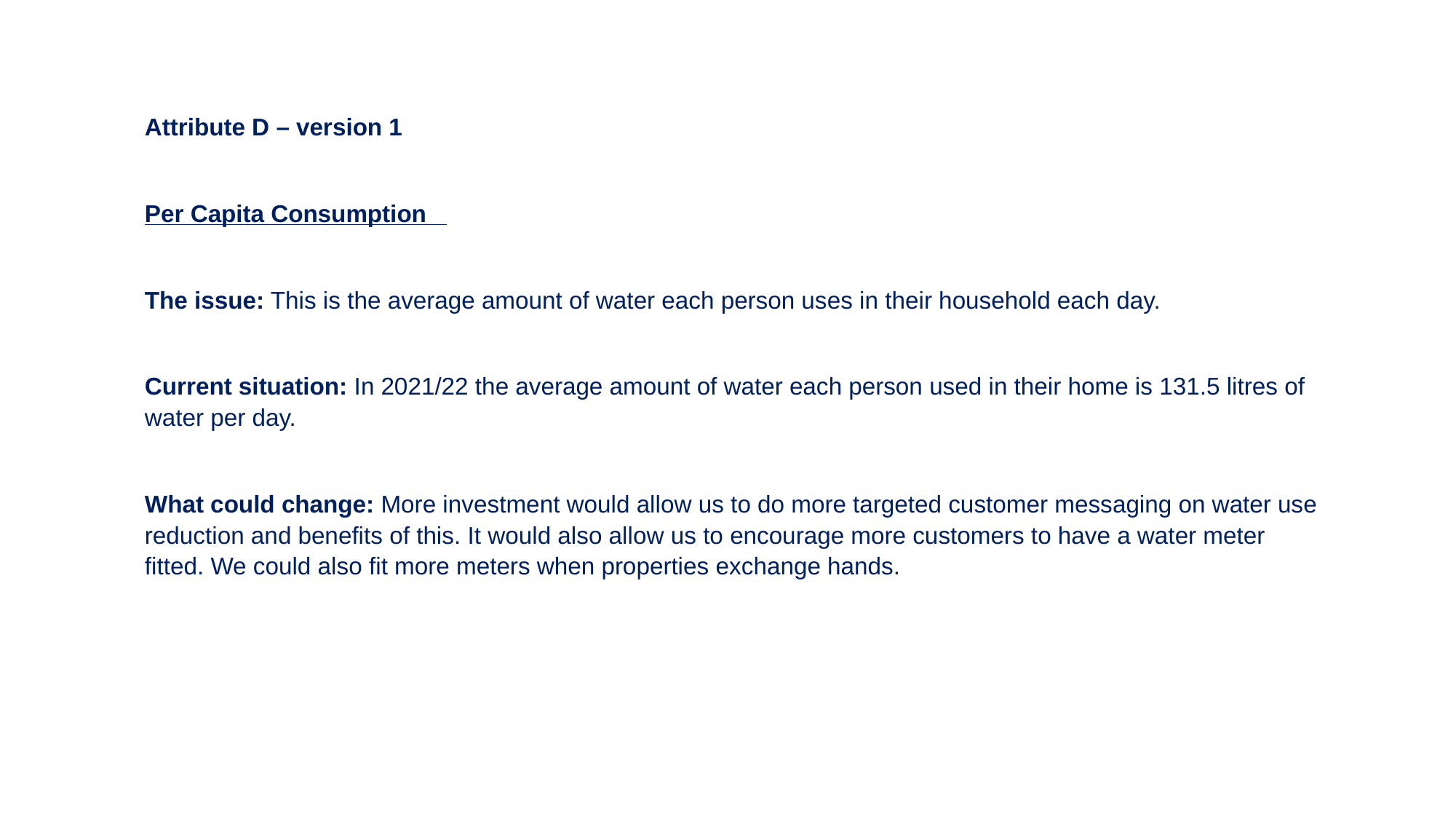

Attribute D – version 1

Per Capita Consumption

The issue: This is the average amount of water each person uses in their household each day.

Current situation: In 2021/22 the average amount of water each person used in their home is 131.5 litres of water per day.

What could change: More investment would allow us to do more targeted customer messaging on water use reduction and benefits of this. It would also allow us to encourage more customers to have a water meter fitted. We could also fit more meters when properties exchange hands.